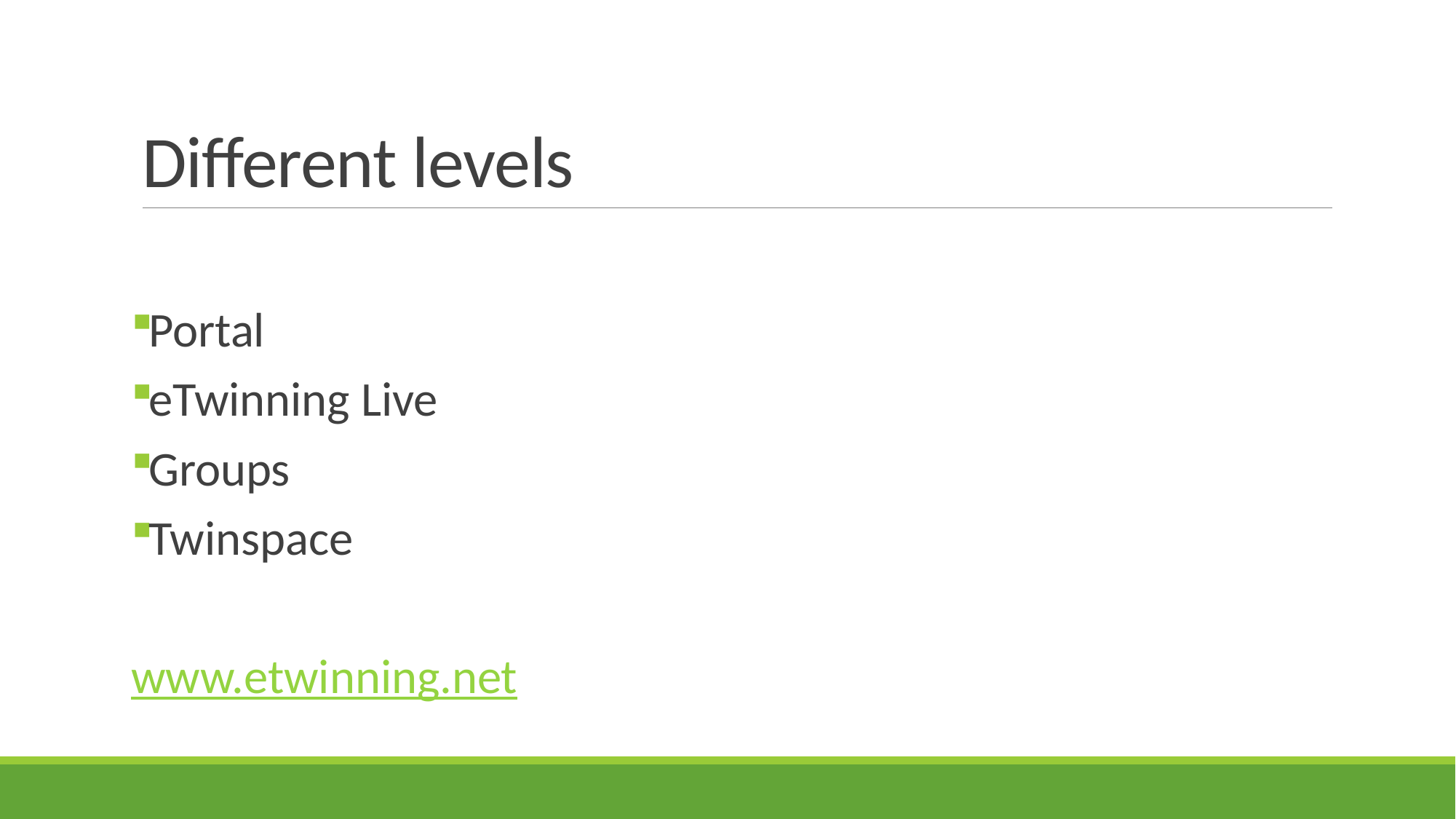

# Different levels
Portal
eTwinning Live
Groups
Twinspace

www.etwinning.net